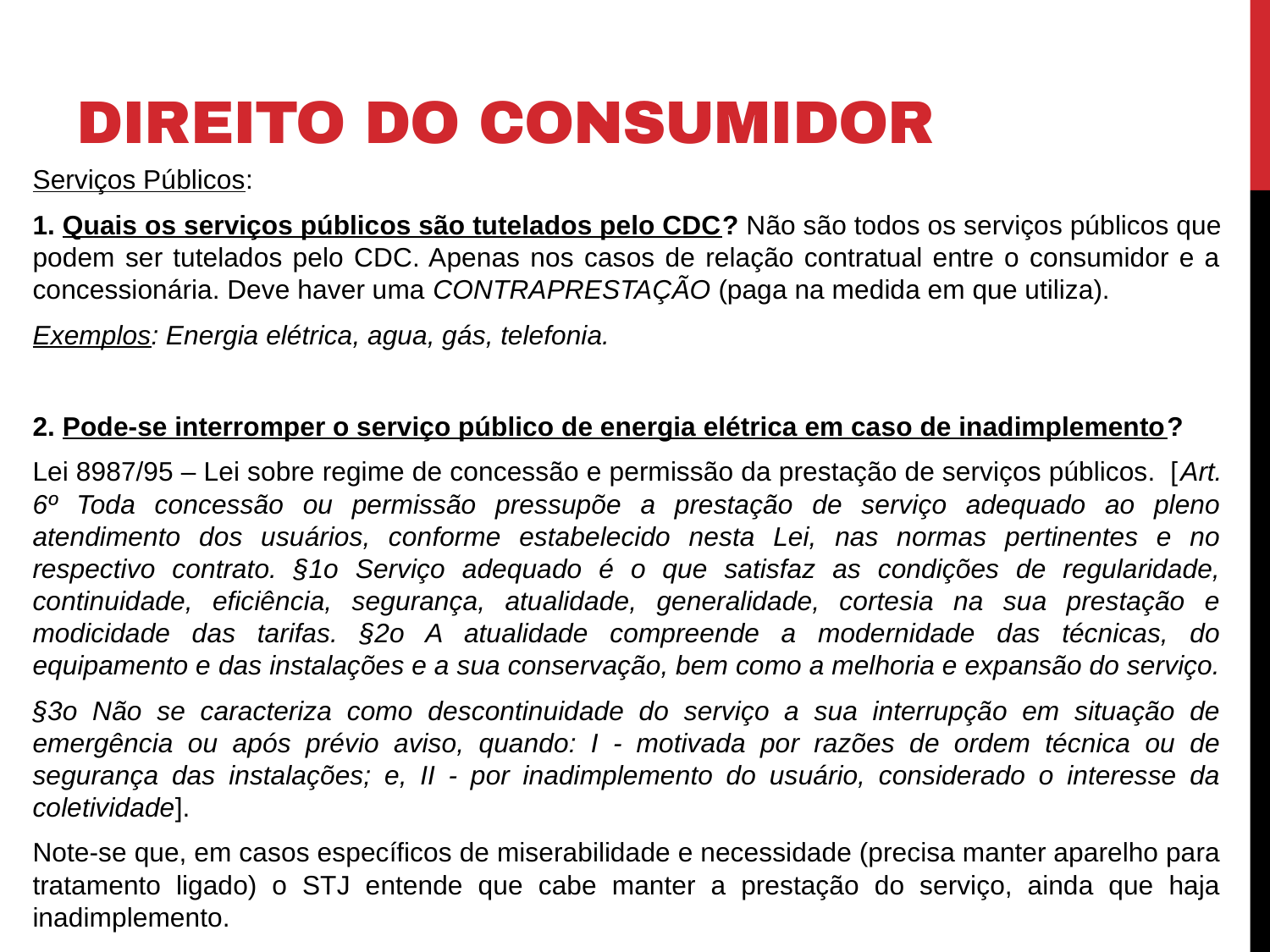

# Direito do consumidor
Serviços Públicos:
1. Quais os serviços públicos são tutelados pelo CDC? Não são todos os serviços públicos que podem ser tutelados pelo CDC. Apenas nos casos de relação contratual entre o consumidor e a concessionária. Deve haver uma CONTRAPRESTAÇÃO (paga na medida em que utiliza).
Exemplos: Energia elétrica, agua, gás, telefonia.

2. Pode-se interromper o serviço público de energia elétrica em caso de inadimplemento?
Lei 8987/95 – Lei sobre regime de concessão e permissão da prestação de serviços públicos.  [Art. 6º Toda concessão ou permissão pressupõe a prestação de serviço adequado ao pleno atendimento dos usuários, conforme estabelecido nesta Lei, nas normas pertinentes e no respectivo contrato. §1o Serviço adequado é o que satisfaz as condições de regularidade, continuidade, eficiência, segurança, atualidade, generalidade, cortesia na sua prestação e modicidade das tarifas. §2o A atualidade compreende a modernidade das técnicas, do equipamento e das instalações e a sua conservação, bem como a melhoria e expansão do serviço.
§3o Não se caracteriza como descontinuidade do serviço a sua interrupção em situação de emergência ou após prévio aviso, quando: I - motivada por razões de ordem técnica ou de segurança das instalações; e, II - por inadimplemento do usuário, considerado o interesse da coletividade].
Note-se que, em casos específicos de miserabilidade e necessidade (precisa manter aparelho para tratamento ligado) o STJ entende que cabe manter a prestação do serviço, ainda que haja inadimplemento.